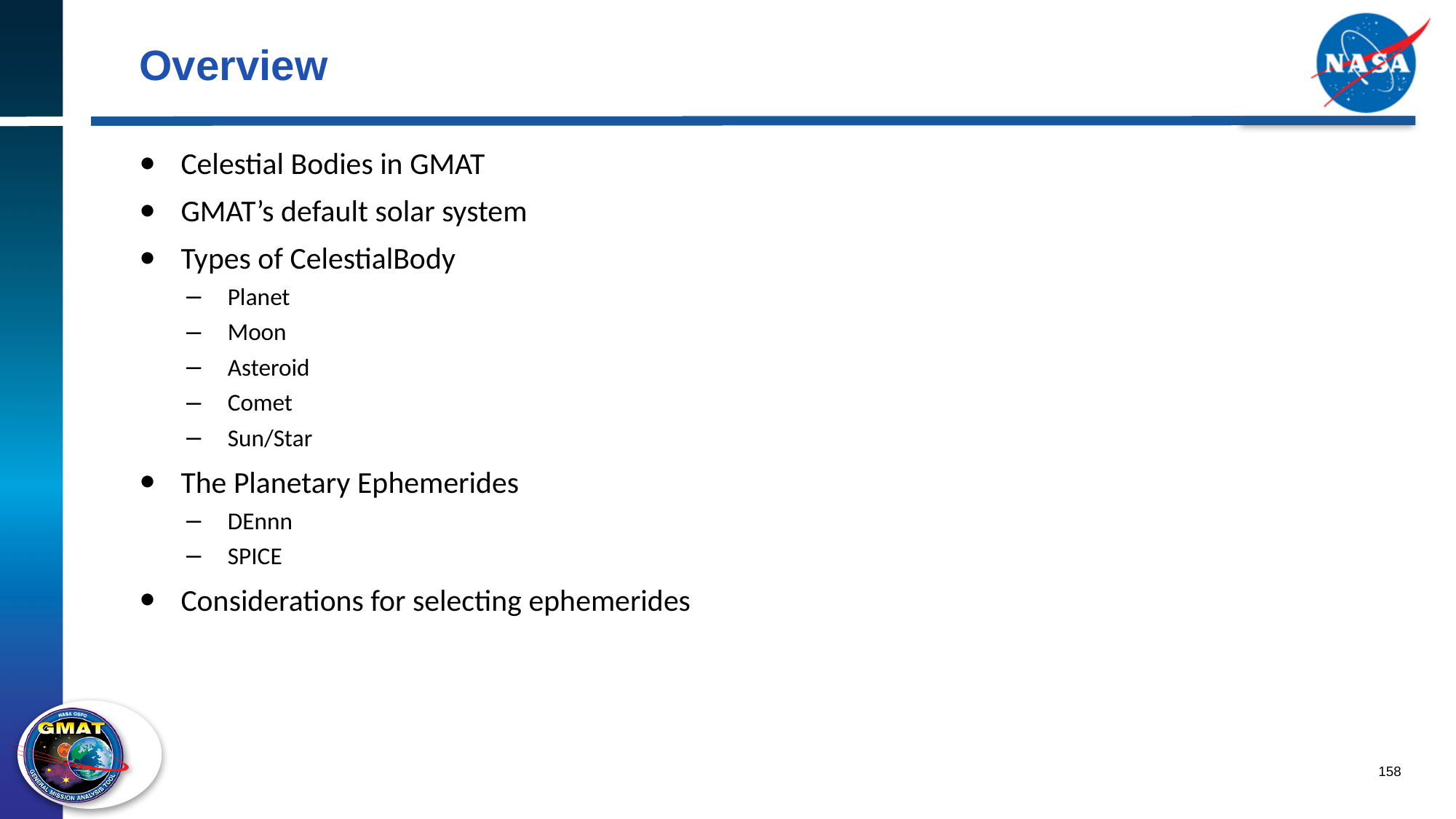

# Overview
Celestial Bodies in GMAT
GMAT’s default solar system
Types of CelestialBody
Planet
Moon
Asteroid
Comet
Sun/Star
The Planetary Ephemerides
DEnnn
SPICE
Considerations for selecting ephemerides

158